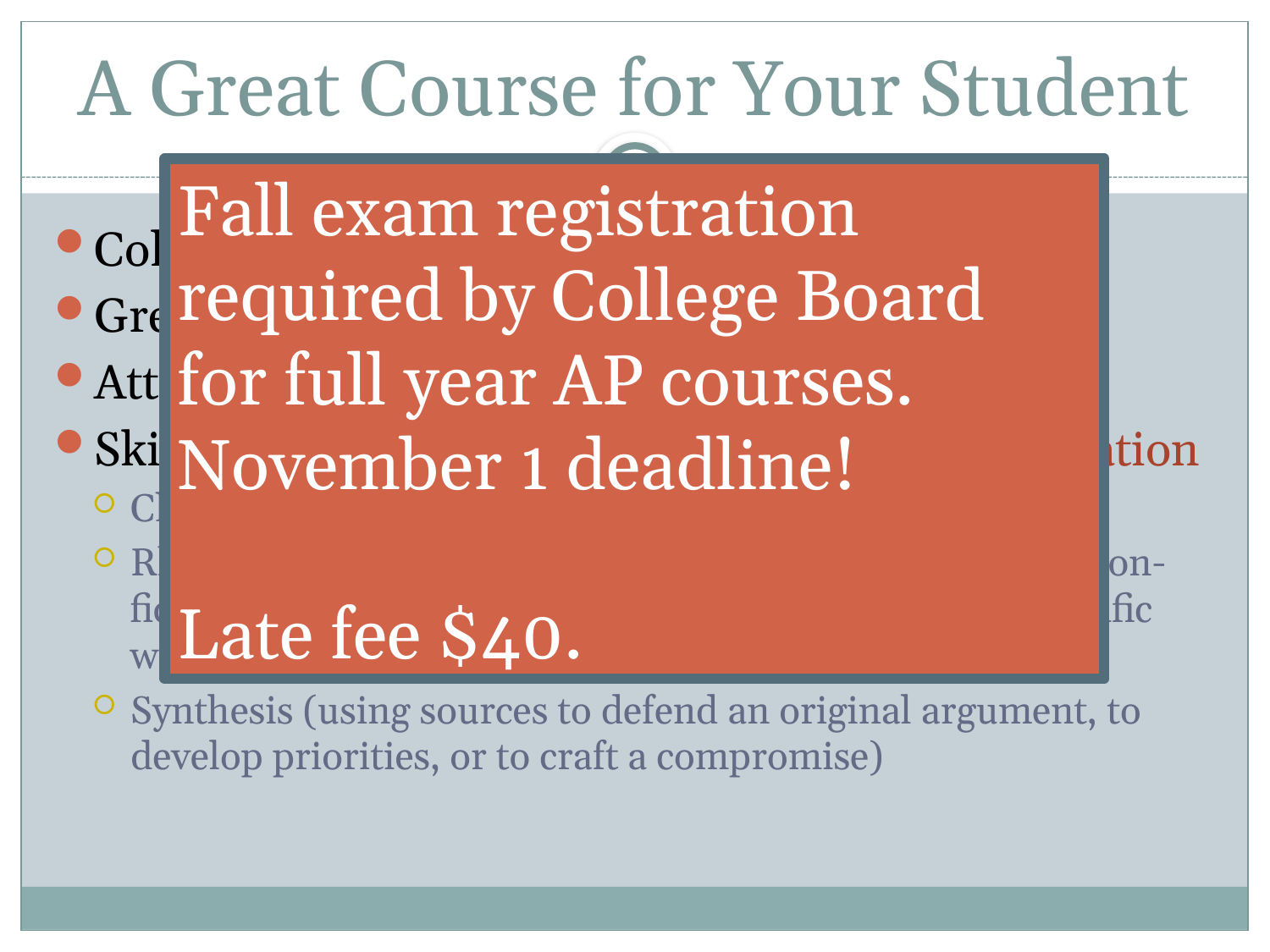

# A Great Course for Your Student
Fall exam registration required by College Board for full year AP courses. November 1 deadline!

Late fee $40.
College Credit
Great Preparation
Attractive to Colleges
Skills to be Conscientious Consumers of Information
Close Reading for Author’s Purpose
Rhetorical Analysis (argument, speeches, satire, fiction, non-fiction, memoir, comparative texts, nature writing, scientific writing)
Synthesis (using sources to defend an original argument, to develop priorities, or to craft a compromise)